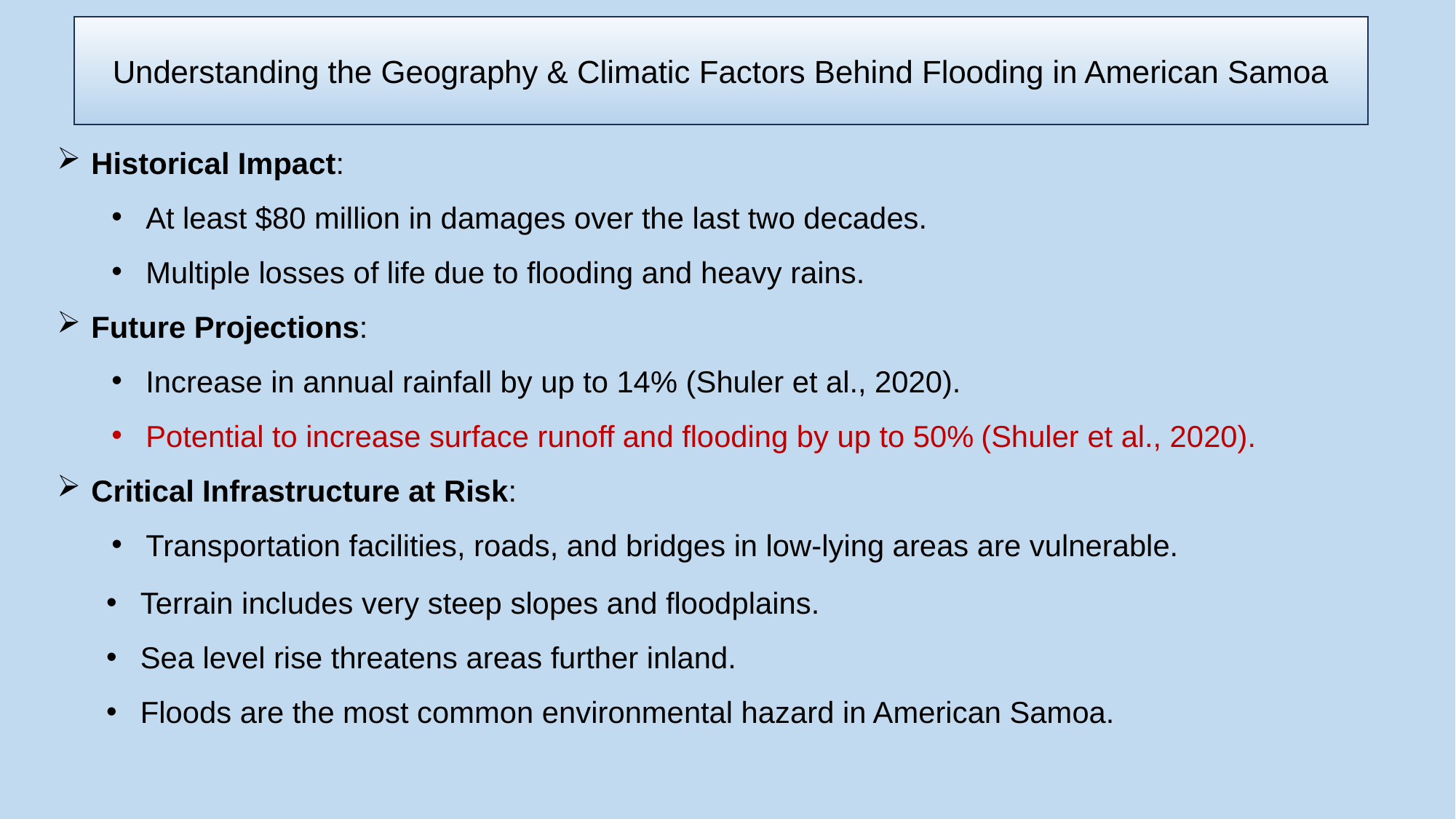

Understanding the Geography & Climatic Factors Behind Flooding in American Samoa
Historical Impact:
At least $80 million in damages over the last two decades.
Multiple losses of life due to flooding and heavy rains.
Future Projections:
Increase in annual rainfall by up to 14% (Shuler et al., 2020).
Potential to increase surface runoff and flooding by up to 50% (Shuler et al., 2020).
Critical Infrastructure at Risk:
Transportation facilities, roads, and bridges in low-lying areas are vulnerable.
Terrain includes very steep slopes and floodplains.
Sea level rise threatens areas further inland.
Floods are the most common environmental hazard in American Samoa.